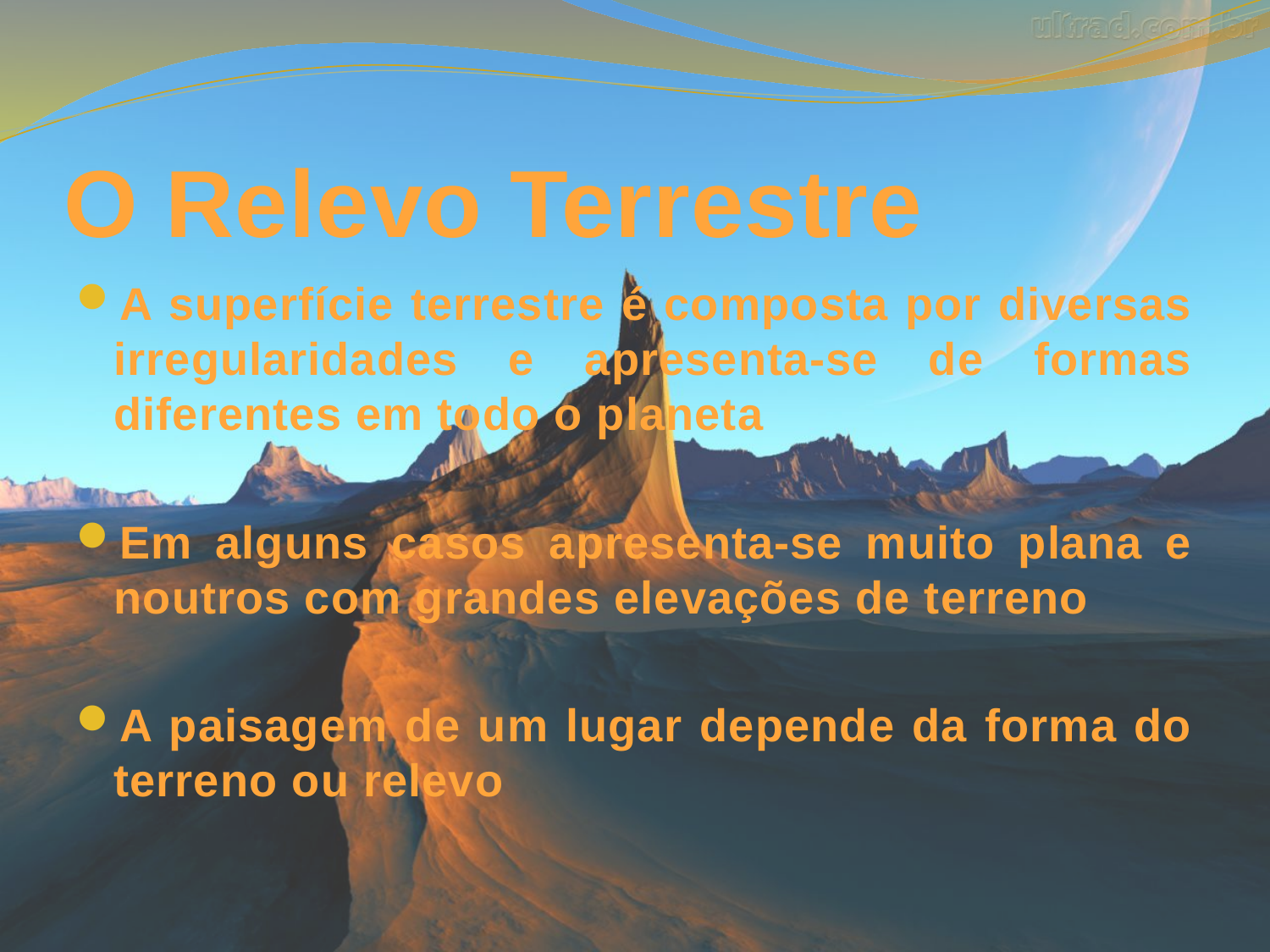

# O Relevo Terrestre
A superfície terrestre é composta por diversas irregularidades e apresenta-se de formas diferentes em todo o planeta

Em alguns casos apresenta-se muito plana e noutros com grandes elevações de terreno

A paisagem de um lugar depende da forma do terreno ou relevo